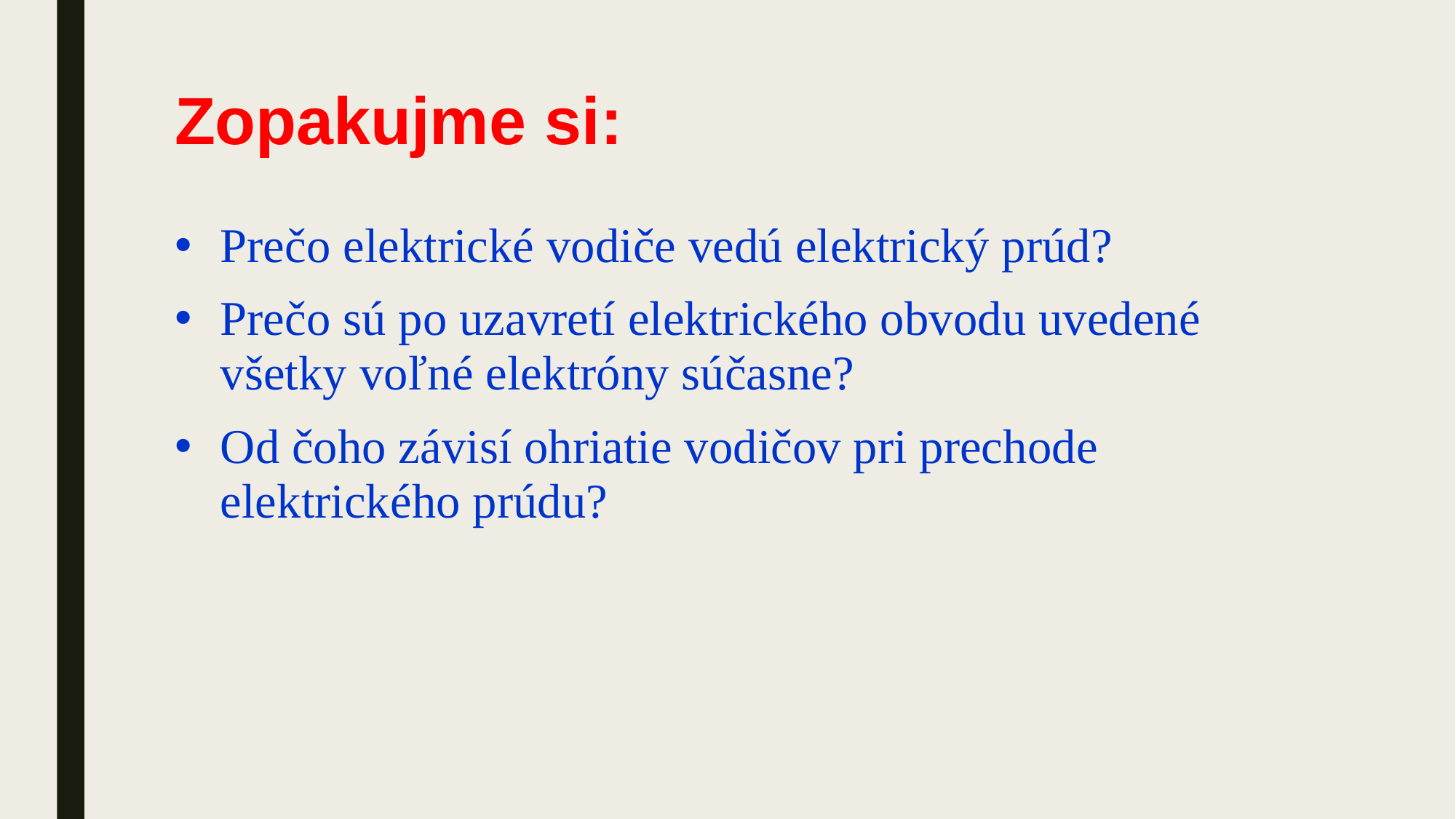

# Zopakujme si:
Prečo elektrické vodiče vedú elektrický prúd?
Prečo sú po uzavretí elektrického obvodu uvedené všetky voľné elektróny súčasne?
Od čoho závisí ohriatie vodičov pri prechode elektrického prúdu?